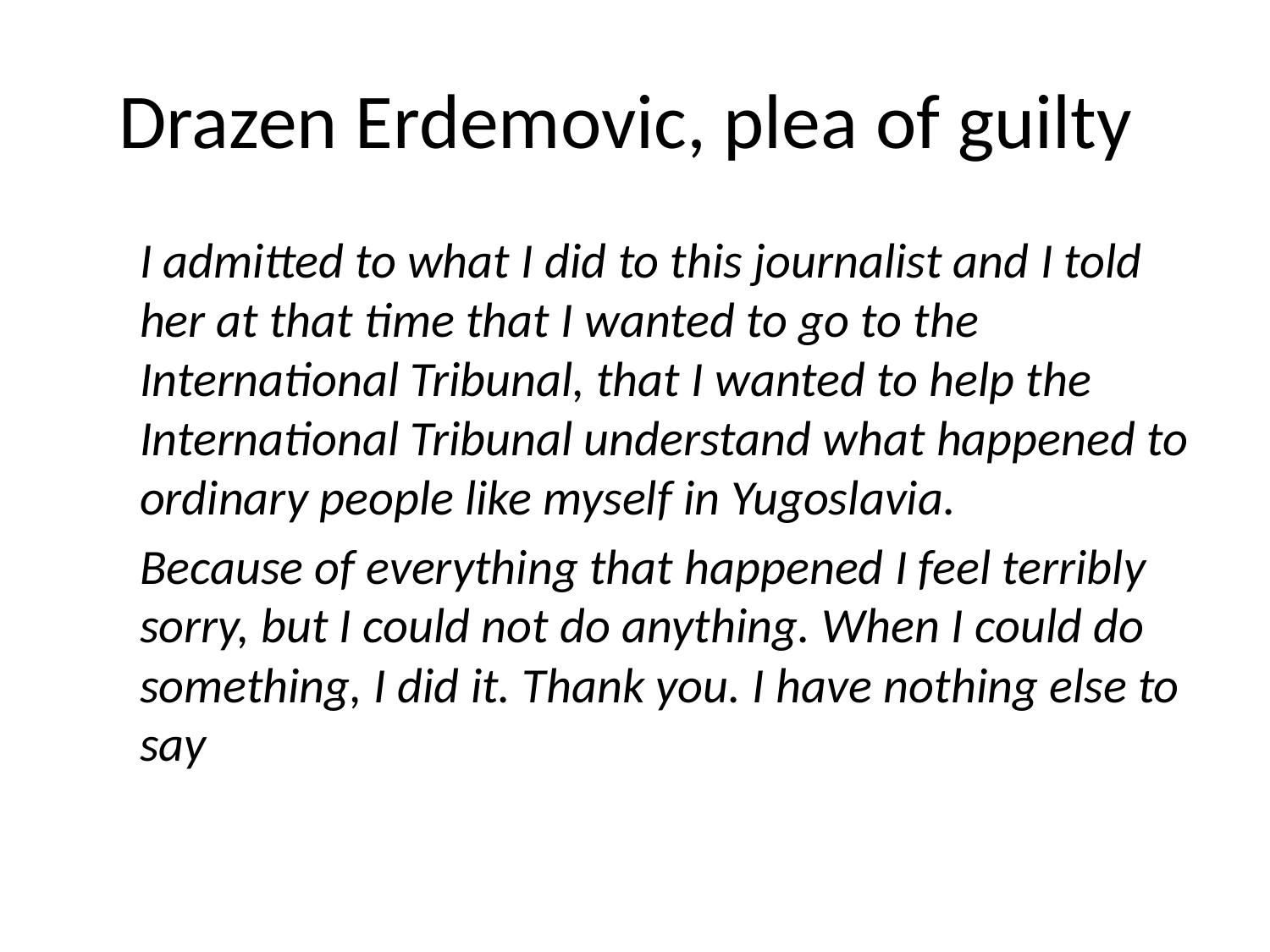

# Drazen Erdemovic, plea of guilty
I admitted to what I did to this journalist and I told her at that time that I wanted to go to the International Tribunal, that I wanted to help the International Tribunal understand what happened to ordinary people like myself in Yugoslavia.
Because of everything that happened I feel terribly sorry, but I could not do anything. When I could do something, I did it. Thank you. I have nothing else to say